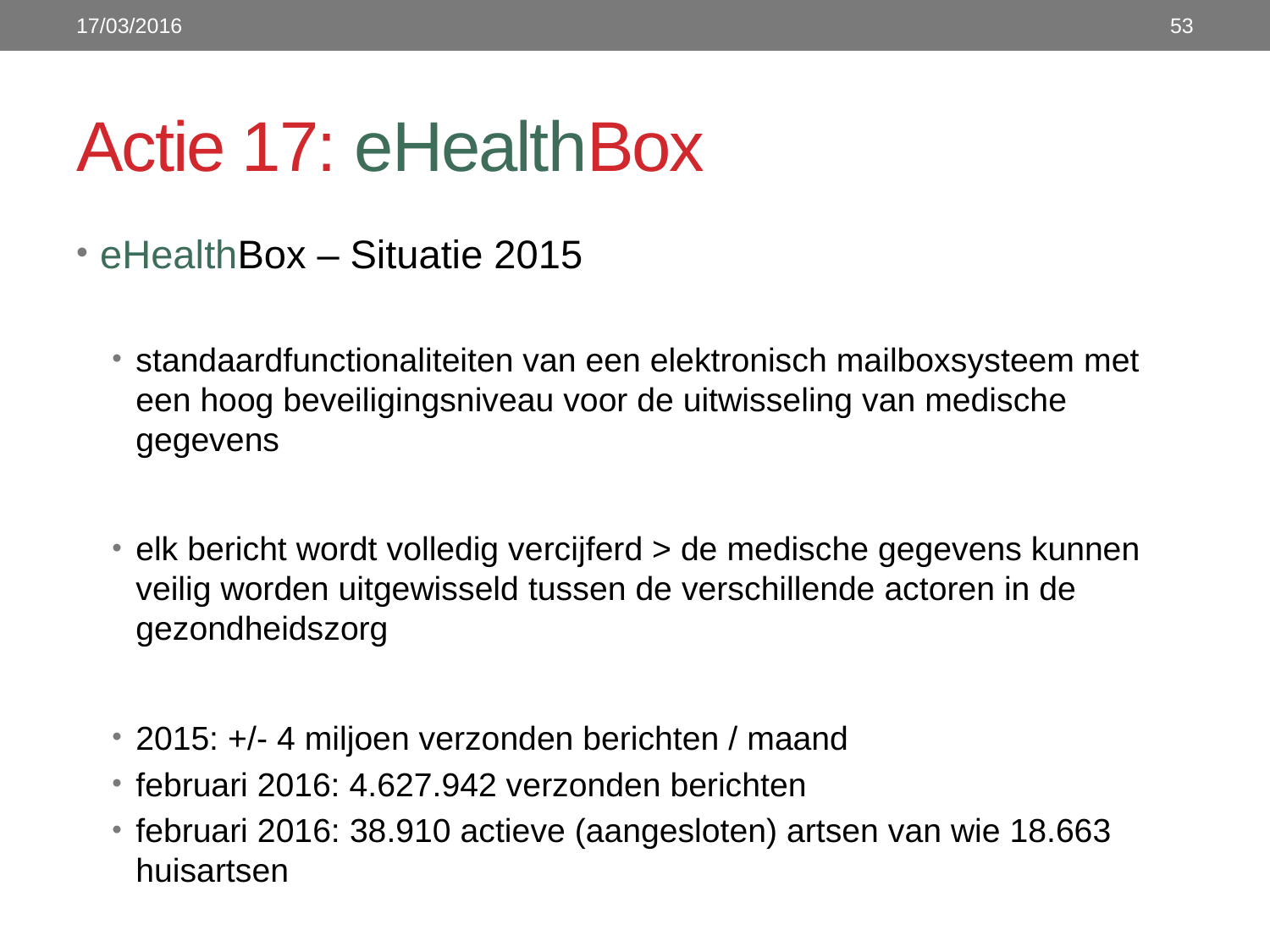

17/03/2016
53
# Actie 17: eHealthBox
eHealthBox – Situatie 2015

standaardfunctionaliteiten van een elektronisch mailboxsysteem met een hoog beveiligingsniveau voor de uitwisseling van medische gegevens

elk bericht wordt volledig vercijferd > de medische gegevens kunnen veilig worden uitgewisseld tussen de verschillende actoren in de gezondheidszorg

2015: +/- 4 miljoen verzonden berichten / maand
februari 2016: 4.627.942 verzonden berichten
februari 2016: 38.910 actieve (aangesloten) artsen van wie 18.663 huisartsen